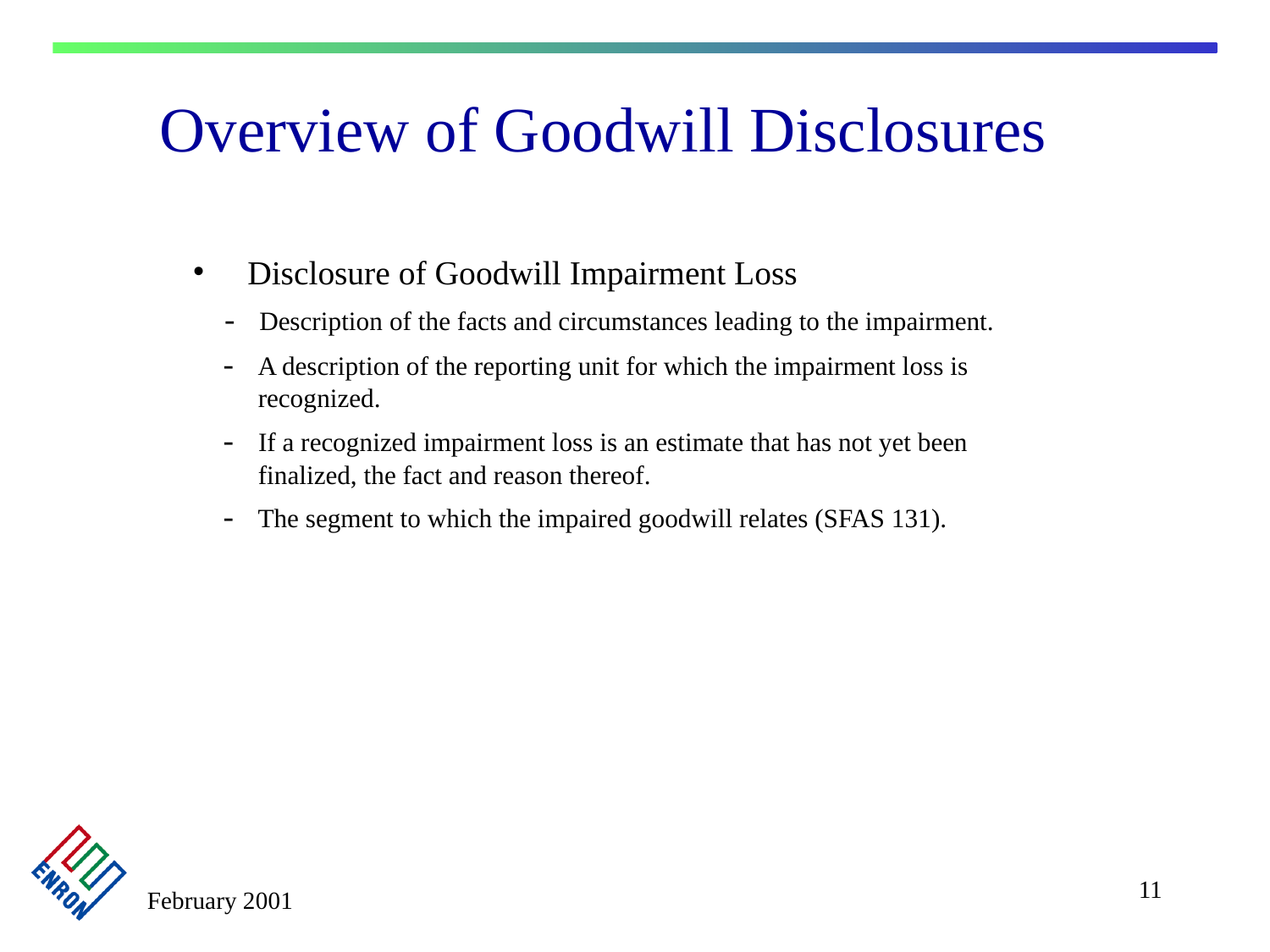

# Overview of Goodwill Disclosures
   Disclosure of Goodwill Impairment Loss
    -   Description of the facts and circumstances leading to the impairment.
     -   A description of the reporting unit for which the impairment loss is
          recognized.
     -    If a recognized impairment loss is an estimate that has not yet been
          finalized, the fact and reason thereof.
     -   The segment to which the impaired goodwill relates (SFAS 131).

11